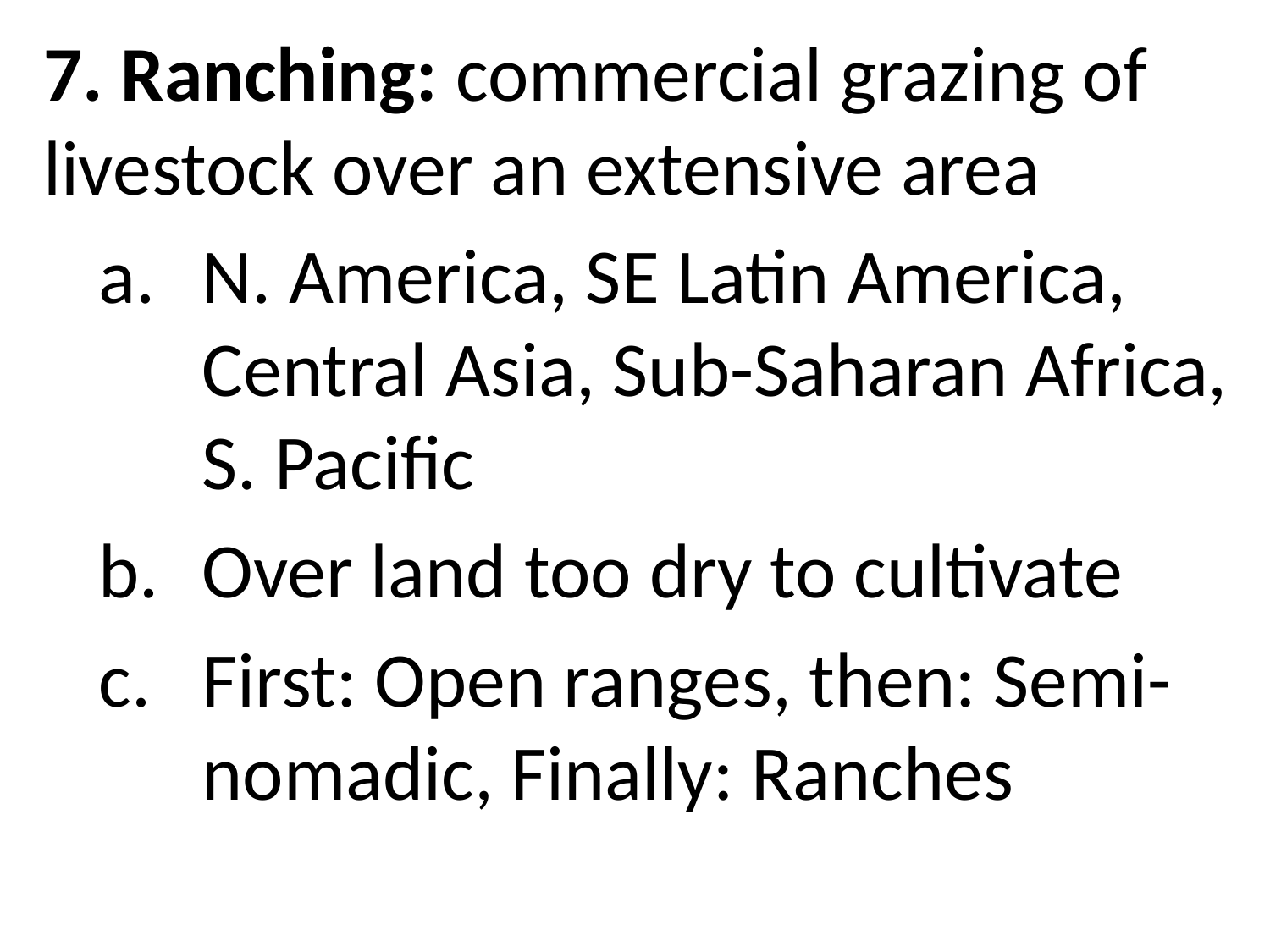

7. Ranching: commercial grazing of livestock over an extensive area
N. America, SE Latin America, Central Asia, Sub-Saharan Africa, S. Pacific
Over land too dry to cultivate
First: Open ranges, then: Semi-nomadic, Finally: Ranches